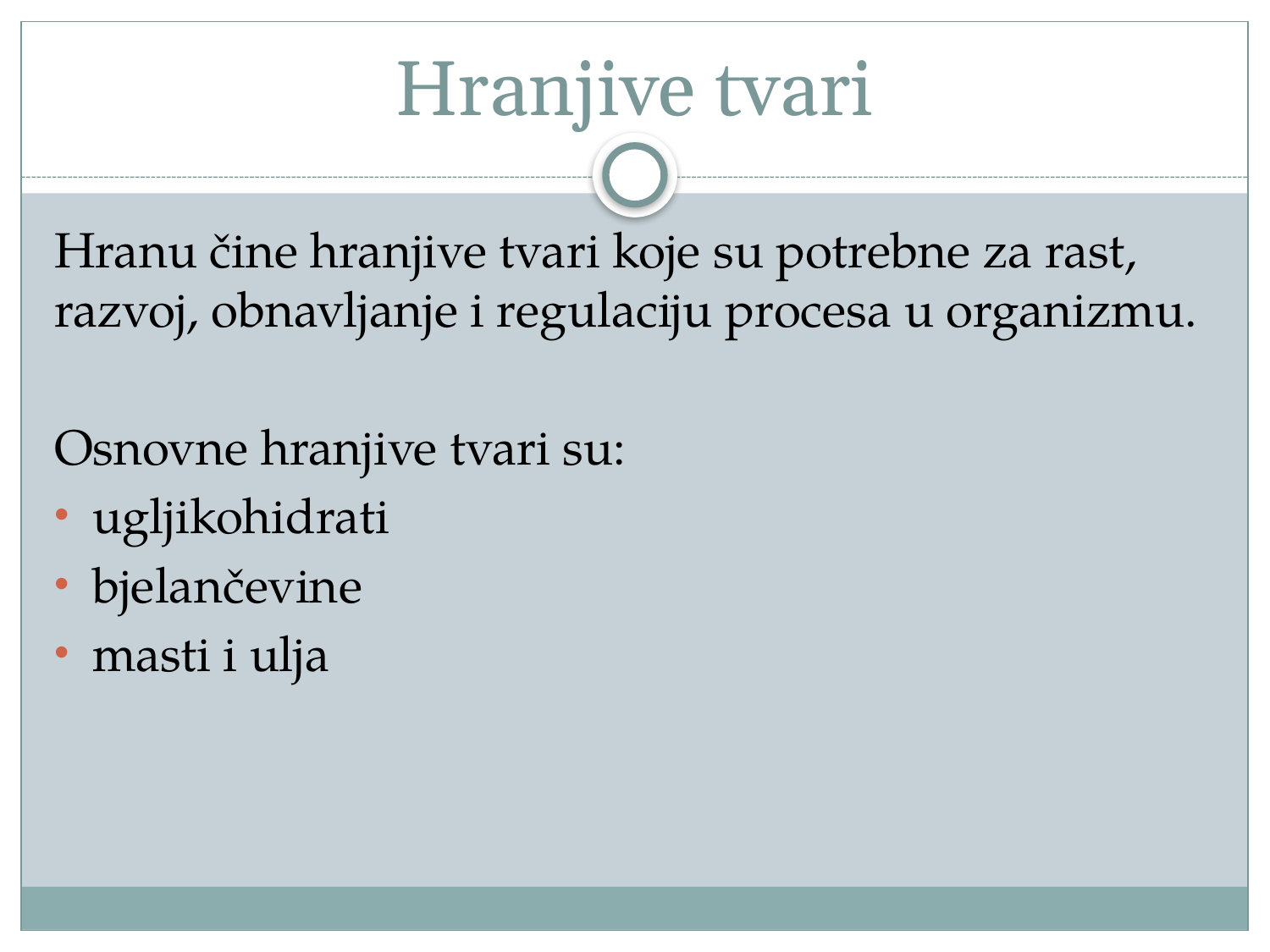

# Hranjive tvari
Hranu čine hranjive tvari koje su potrebne za rast, razvoj, obnavljanje i regulaciju procesa u organizmu.

Osnovne hranjive tvari su:
ugljikohidrati
bjelančevine
masti i ulja